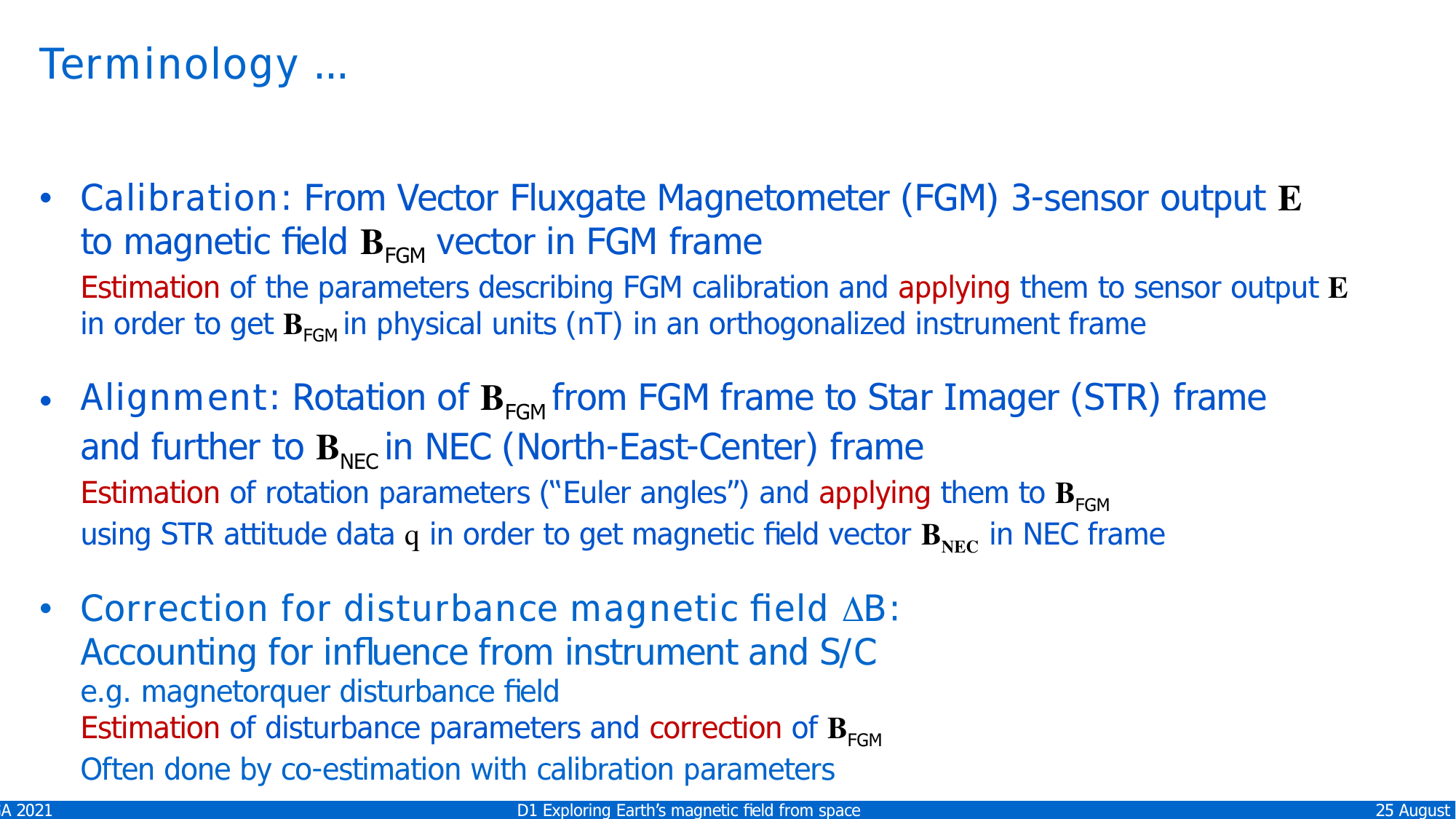

# Terminology …
Calibration: From Vector Fluxgate Magnetometer (FGM) 3-sensor output E
to magnetic field BFGM vector in FGM frame
Estimation of the parameters describing FGM calibration and applying them to sensor output E
in order to get BFGM in physical units (nT) in an orthogonalized instrument frame

Alignment: Rotation of BFGM from FGM frame to Star Imager (STR) frame
and further to BNEC in NEC (North-East-Center) frame
Estimation of rotation parameters (“Euler angles”) and applying them to BFGM
using STR attitude data q in order to get magnetic field vector BNEC  in NEC frame

Correction for disturbance magnetic field ΔB:
Accounting for influence from instrument and S/C
e.g. magnetorquer disturbance field
Estimation of disturbance parameters and correction of BFGM
Often done by co-estimation with calibration parameters